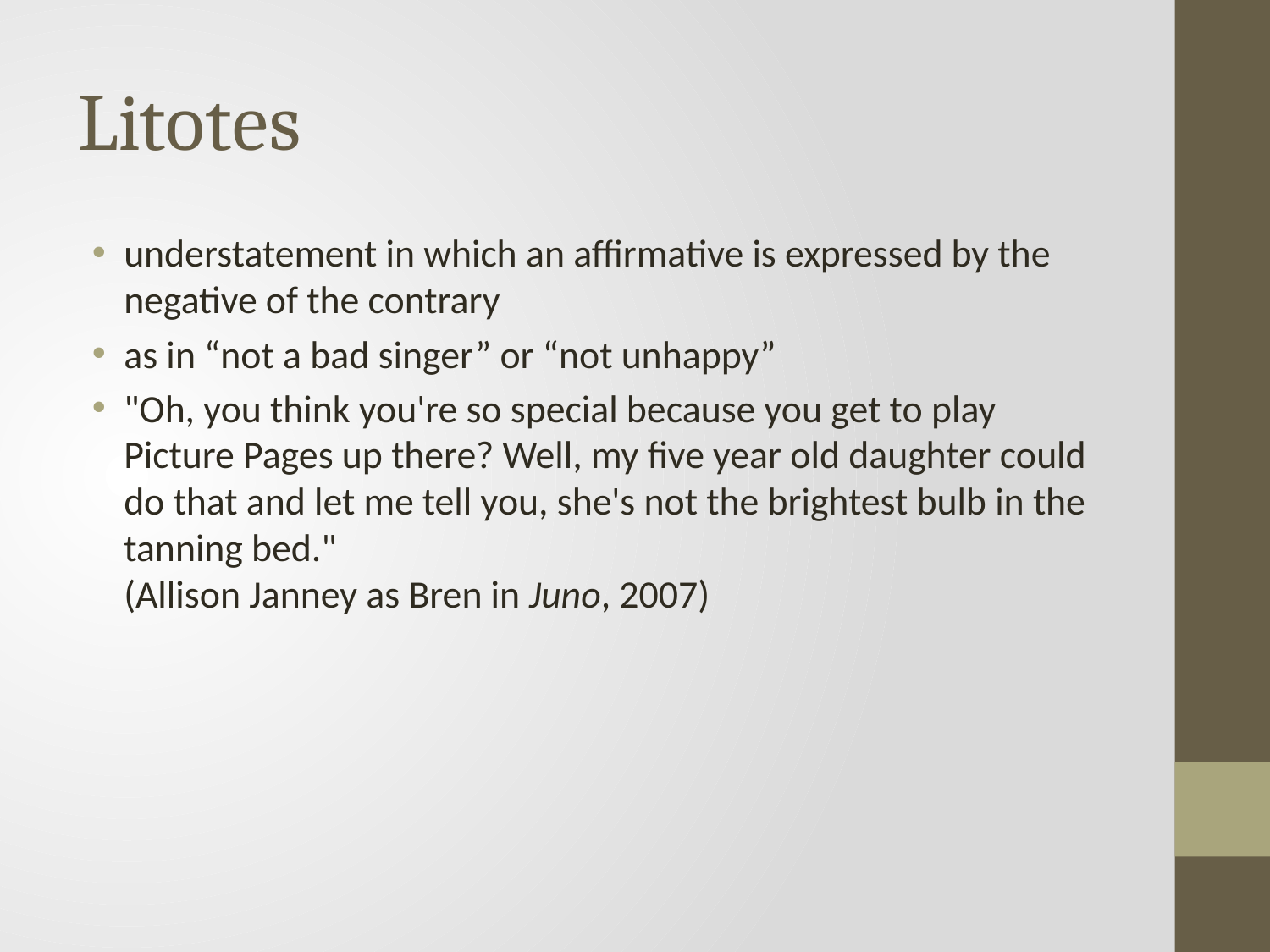

# Litotes
understatement in which an affirmative is expressed by the negative of the contrary
as in “not a bad singer” or “not unhappy”
"Oh, you think you're so special because you get to play Picture Pages up there? Well, my five year old daughter could do that and let me tell you, she's not the brightest bulb in the tanning bed."
(Allison Janney as Bren in Juno, 2007)